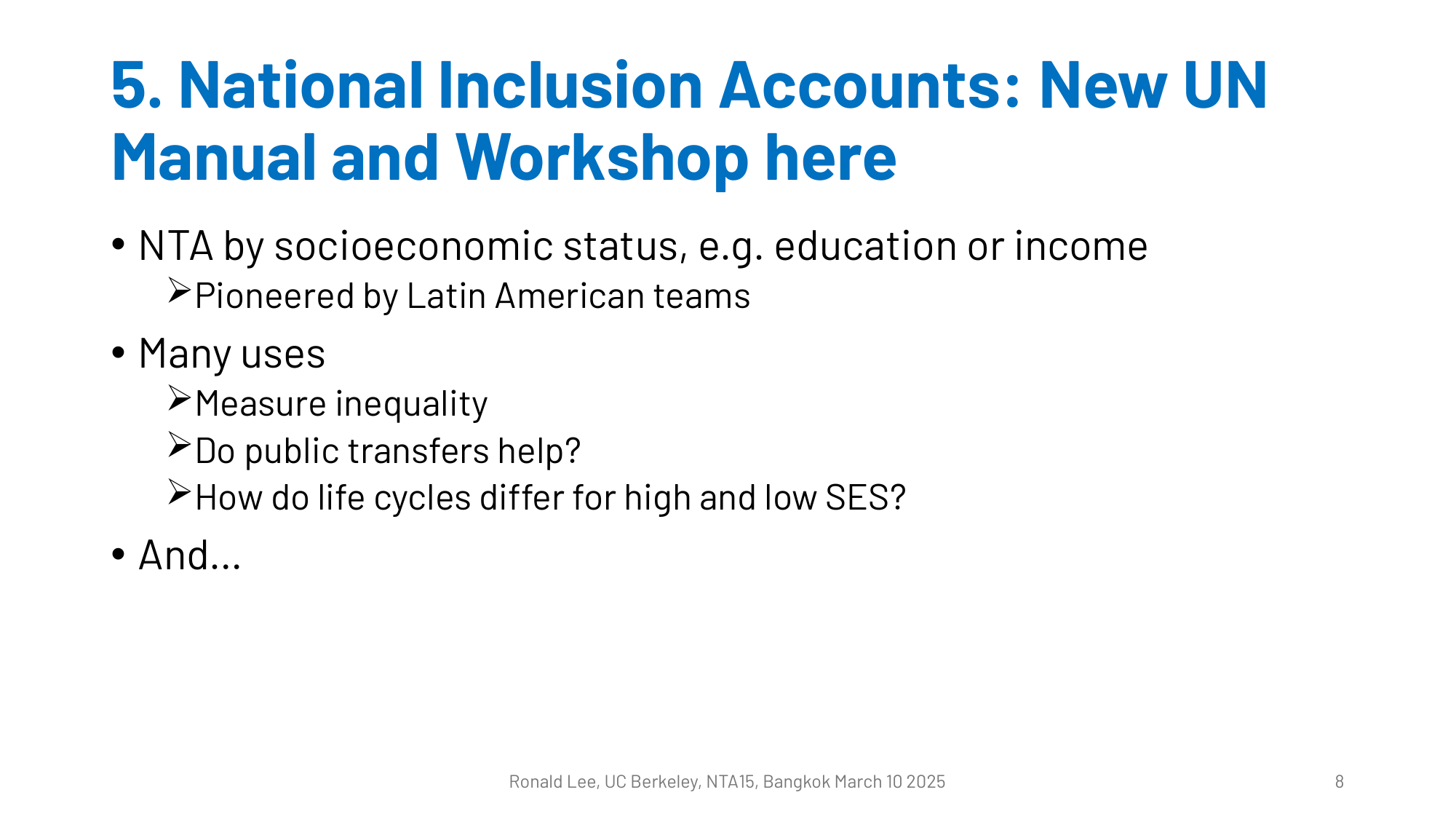

# 5. National Inclusion Accounts: New UN Manual and Workshop here
NTA by socioeconomic status, e.g. education or income
Pioneered by Latin American teams
Many uses
Measure inequality
Do public transfers help?
How do life cycles differ for high and low SES?
And…
Ronald Lee, UC Berkeley, NTA15, Bangkok March 10 2025
8